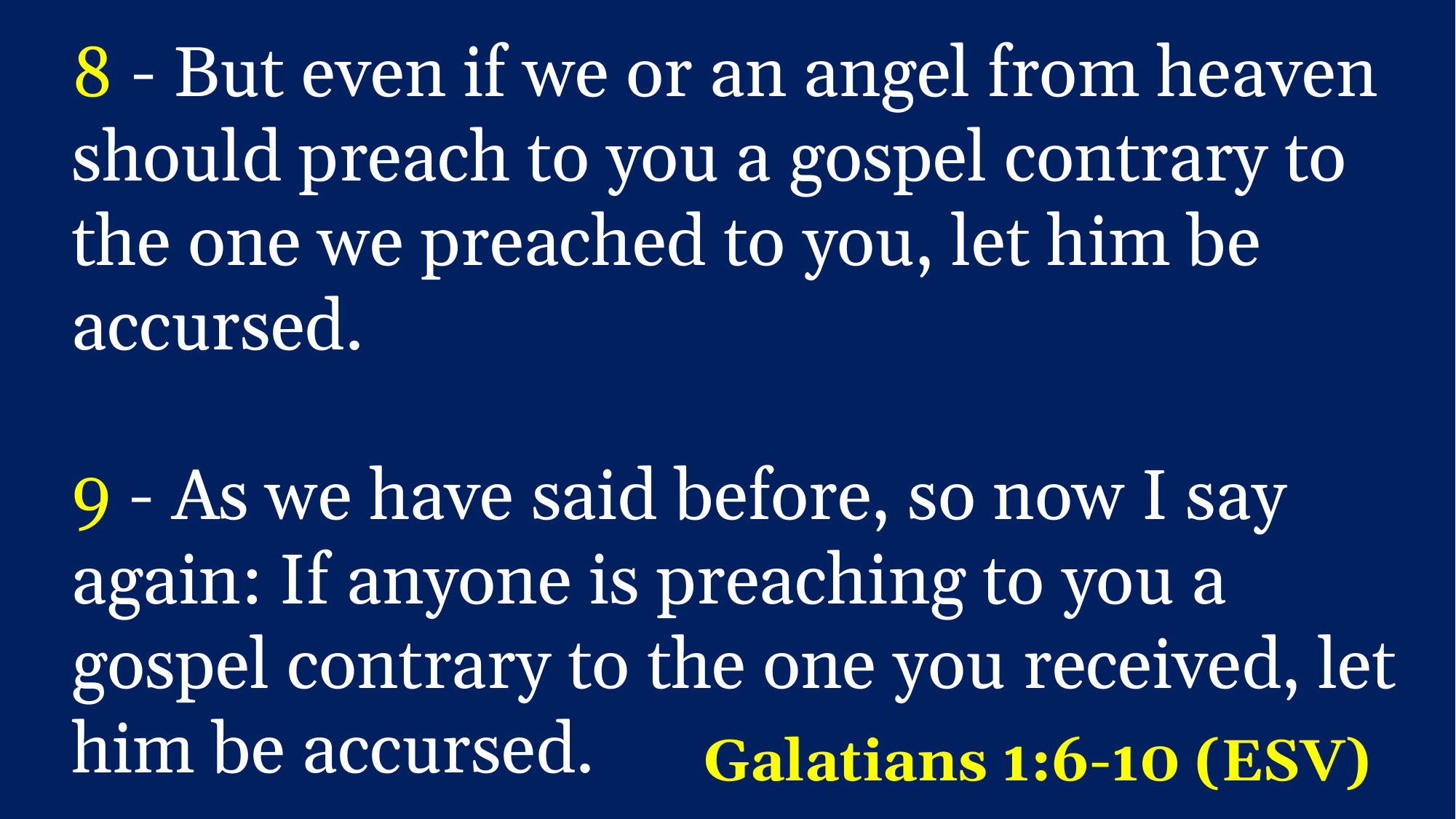

8 - But even if we or an angel from heaven should preach to you a gospel contrary to the one we preached to you, let him be accursed.

9 - As we have said before, so now I say again: If anyone is preaching to you a gospel contrary to the one you received, let him be accursed.

# Galatians 1:6-10 (ESV)